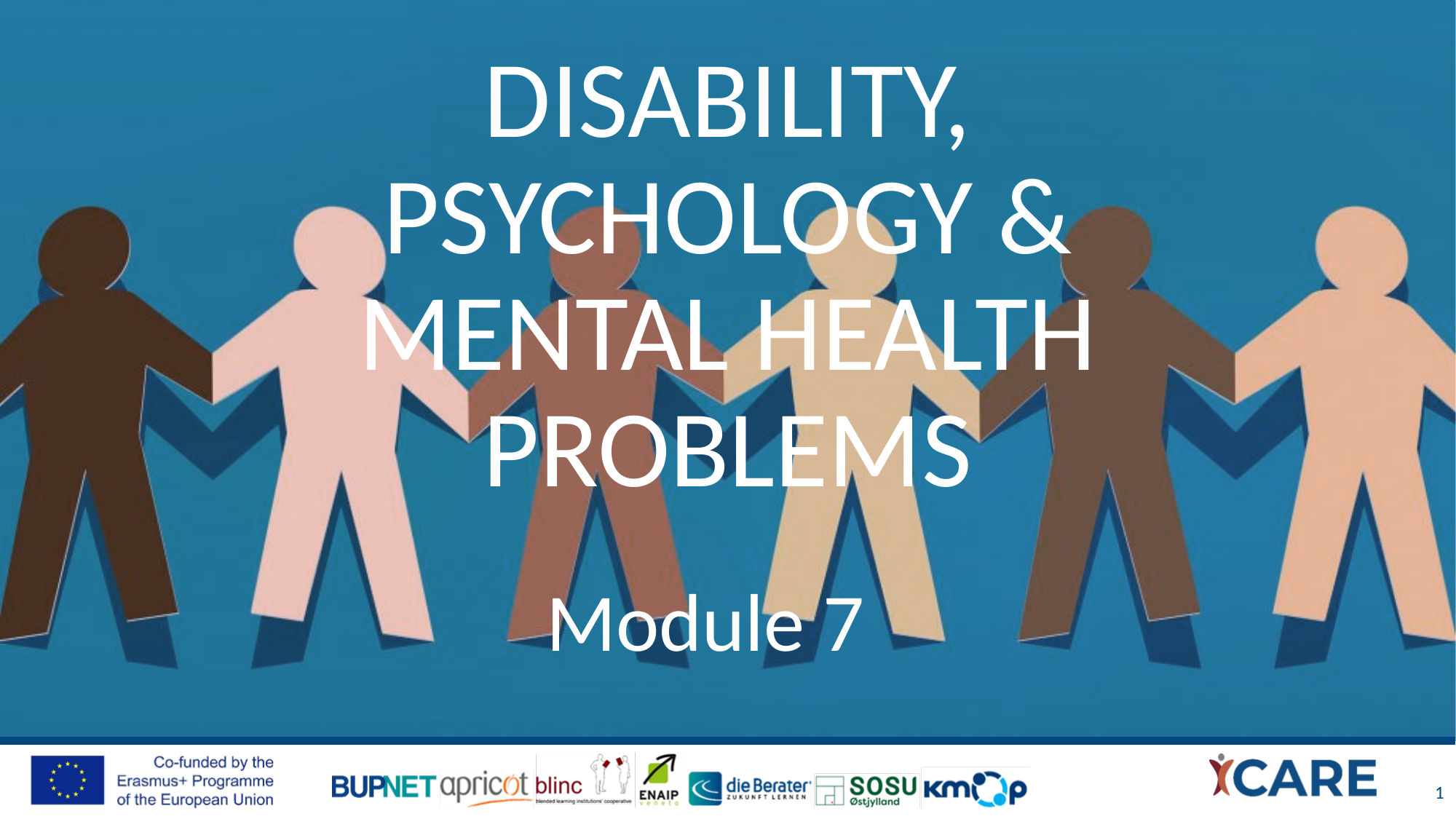

# DISABILITY, PSYCHOLOGY & mental Health problems
Module 7
1